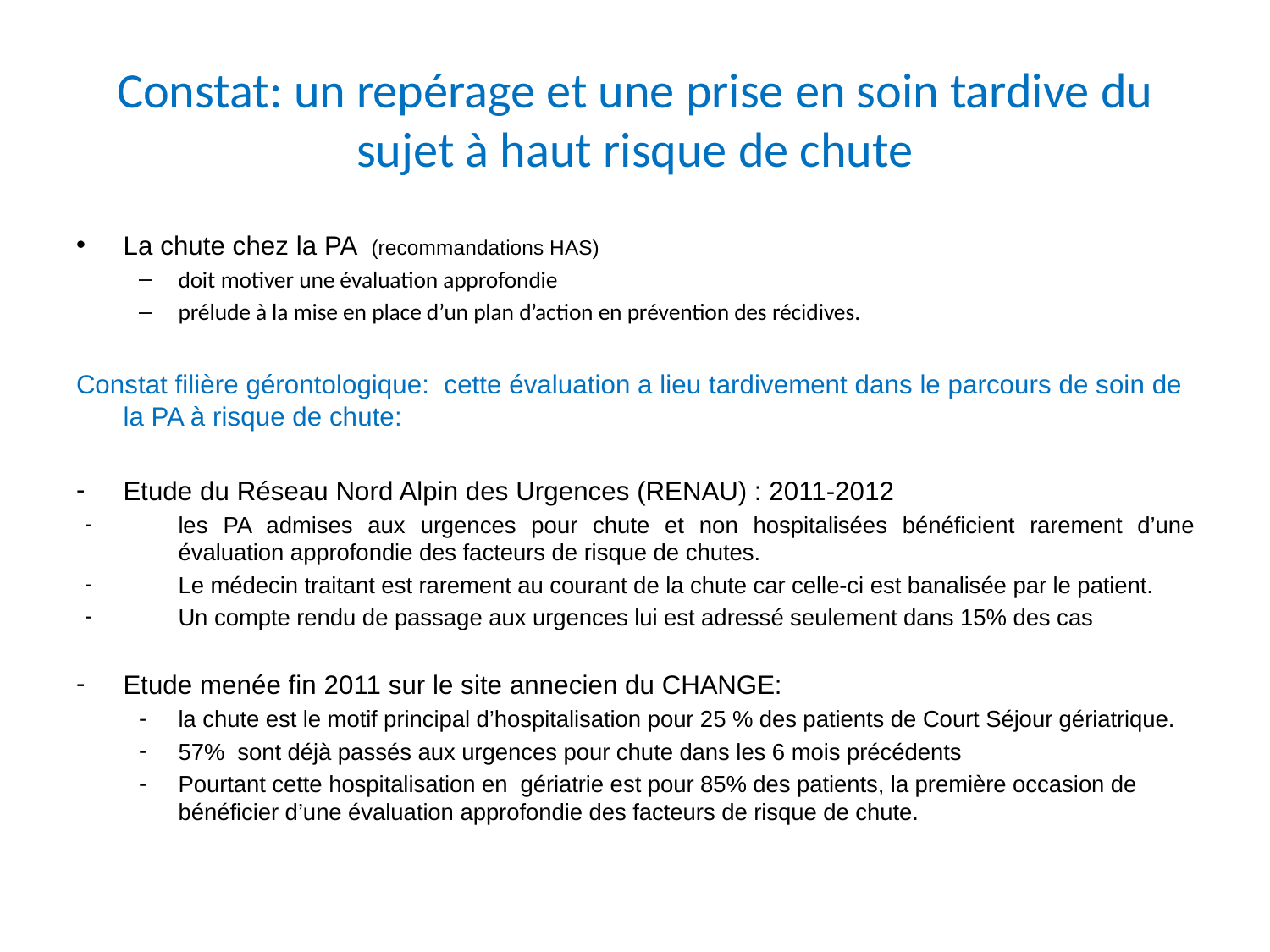

# Constat: un repérage et une prise en soin tardive du sujet à haut risque de chute
La chute chez la PA  (recommandations HAS)
doit motiver une évaluation approfondie
prélude à la mise en place d’un plan d’action en prévention des récidives.

Constat filière gérontologique:  cette évaluation a lieu tardivement dans le parcours de soin de la PA à risque de chute:

Etude du Réseau Nord Alpin des Urgences (RENAU) : 2011-2012
les PA admises aux urgences pour chute et non hospitalisées bénéficient rarement d’une évaluation approfondie des facteurs de risque de chutes.
Le médecin traitant est rarement au courant de la chute car celle-ci est banalisée par le patient.
Un compte rendu de passage aux urgences lui est adressé seulement dans 15% des cas

Etude menée fin 2011 sur le site annecien du CHANGE:
la chute est le motif principal d’hospitalisation pour 25 % des patients de Court Séjour gériatrique.
57%  sont déjà passés aux urgences pour chute dans les 6 mois précédents
Pourtant cette hospitalisation en  gériatrie est pour 85% des patients, la première occasion de bénéficier d’une évaluation approfondie des facteurs de risque de chute.